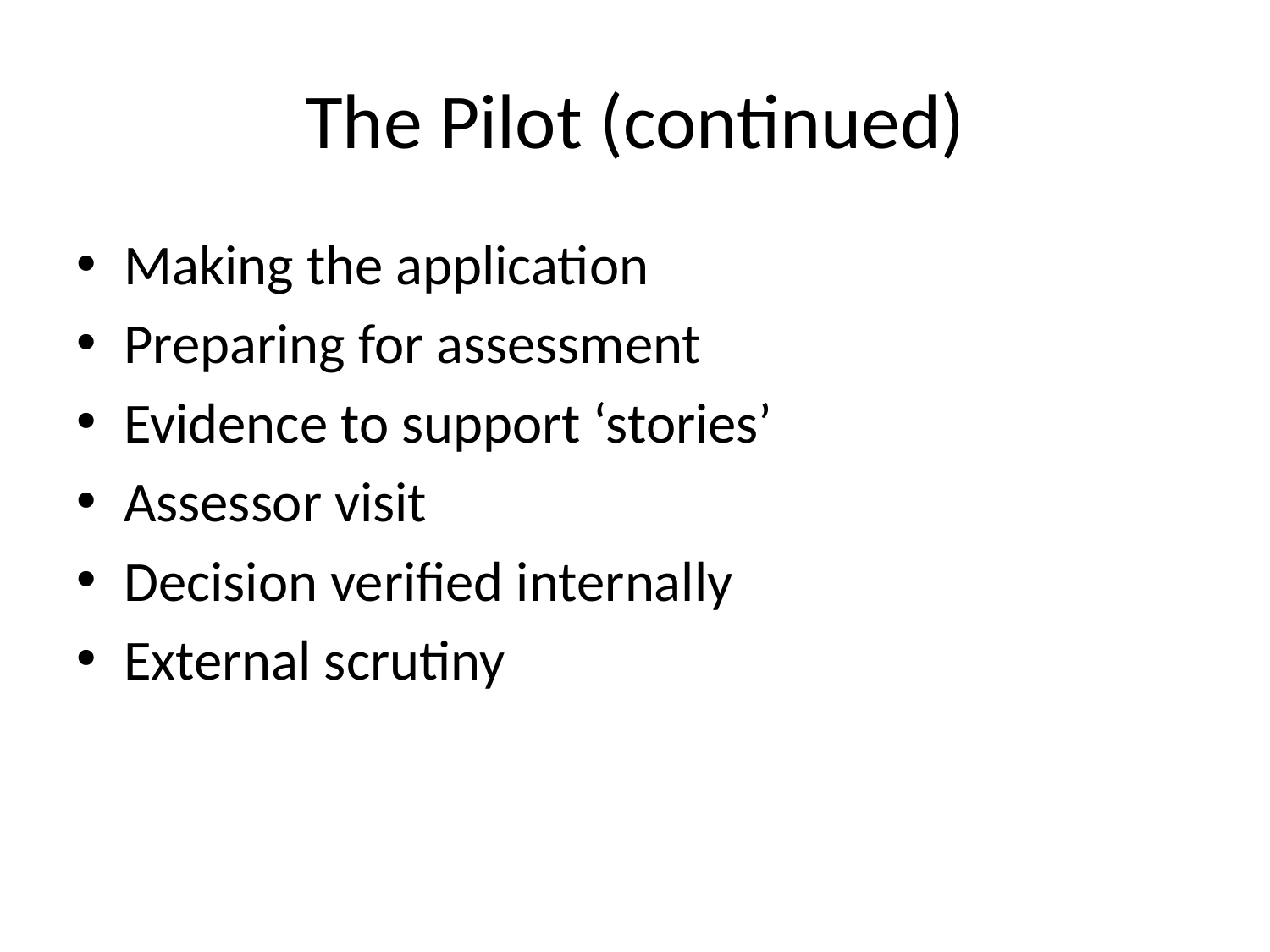

# The Pilot (continued)
Making the application
Preparing for assessment
Evidence to support ‘stories’
Assessor visit
Decision verified internally
External scrutiny